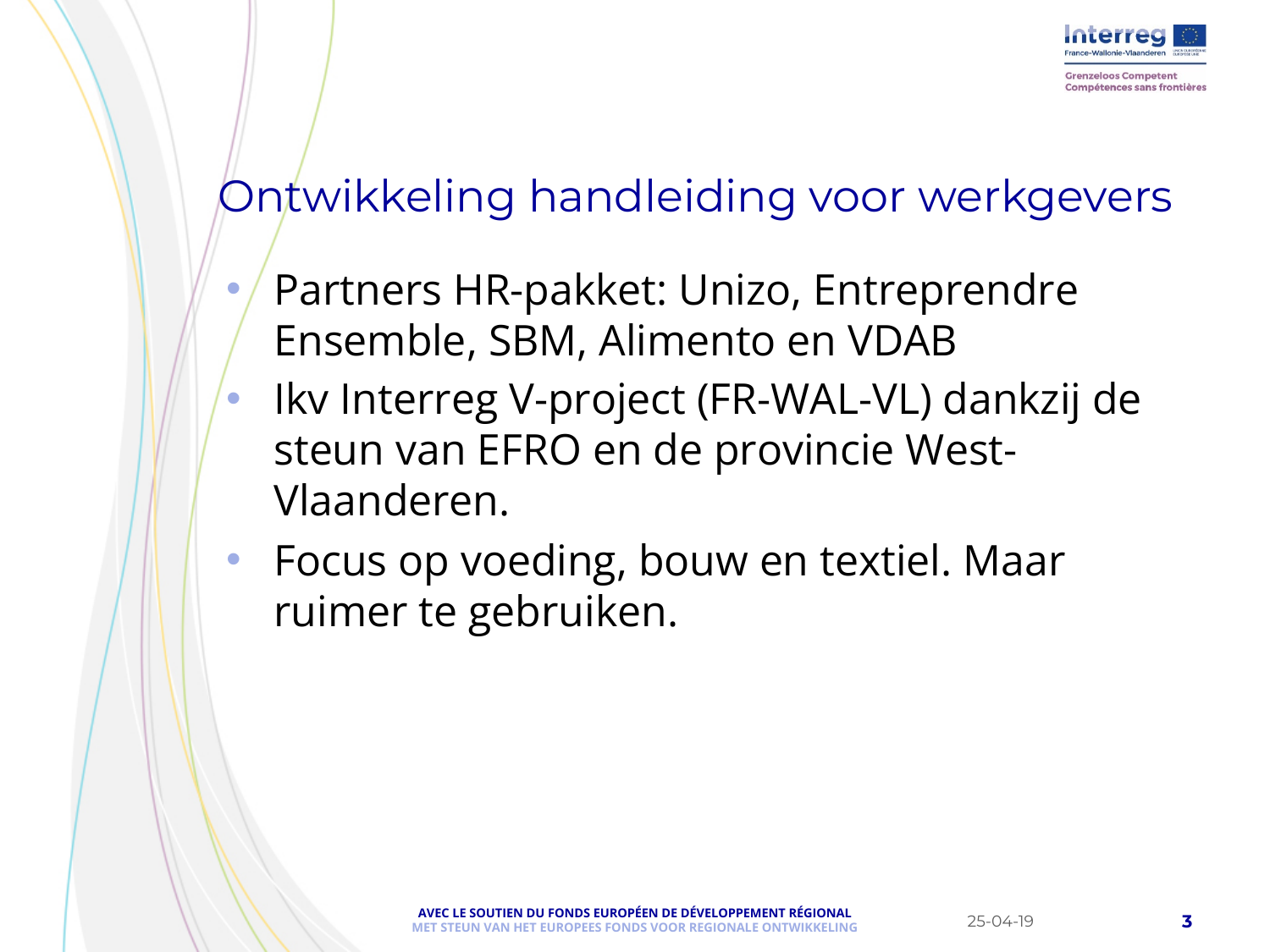

Ontwikkeling handleiding voor werkgevers
Partners HR-pakket: Unizo, Entreprendre Ensemble, SBM, Alimento en VDAB
Ikv Interreg V-project (FR-WAL-VL) dankzij de steun van EFRO en de provincie West-Vlaanderen.
Focus op voeding, bouw en textiel. Maar ruimer te gebruiken.

25-04-19
3
AVEC LE SOUTIEN DU FONDS EUROPÉEN DE DÉVELOPPEMENT RÉGIONAL
MET STEUN VAN HET EUROPEES FONDS VOOR REGIONALE ONTWIKKELING